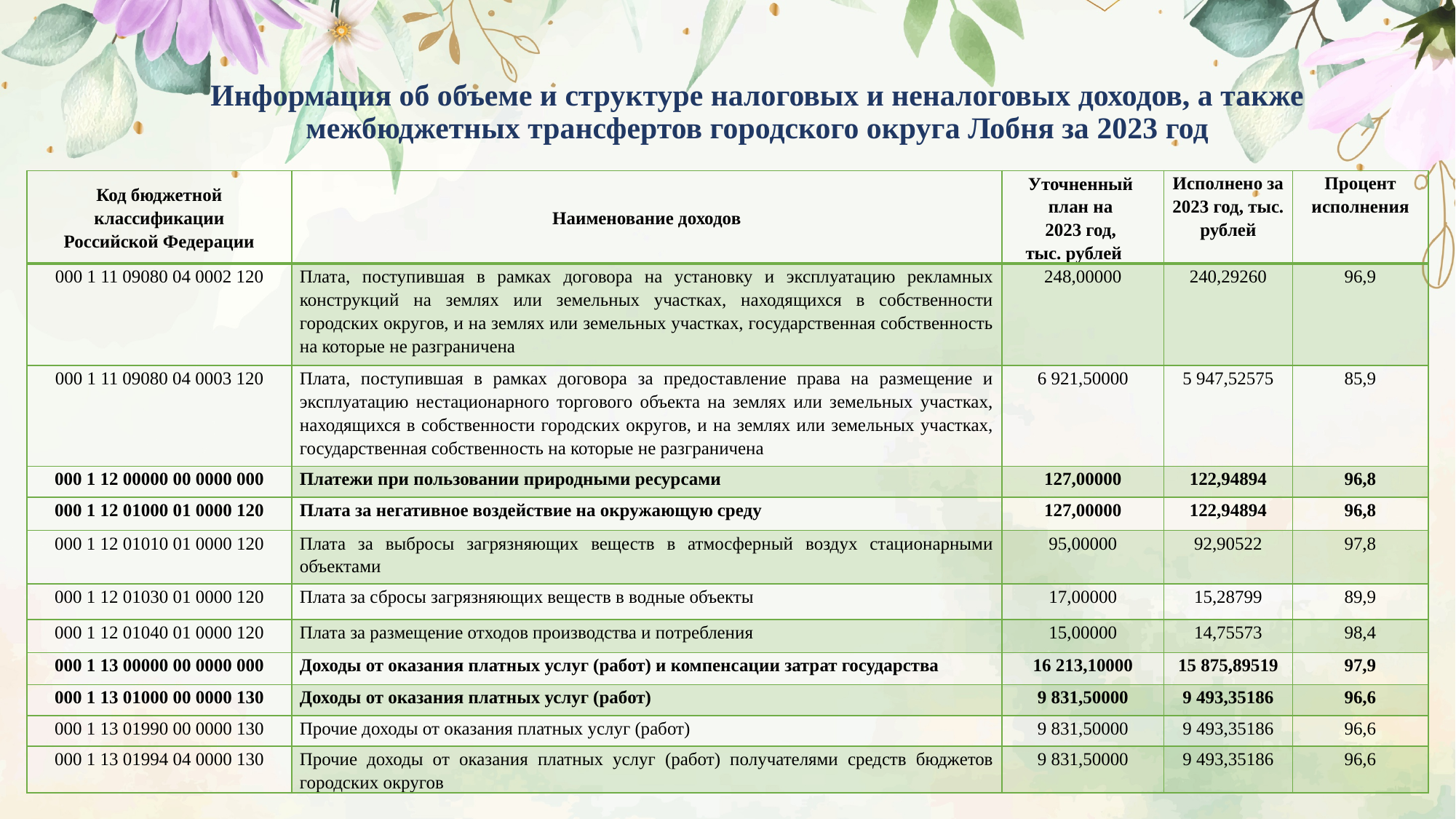

# Информация об объеме и структуре налоговых и неналоговых доходов, а также межбюджетных трансфертов городского округа Лобня за 2023 год
| Код бюджетной классификации Российской Федерации | Наименование доходов | Уточненный план на 2023 год, тыс. рублей | Исполнено за 2023 год, тыс. рублей | Процент исполнения |
| --- | --- | --- | --- | --- |
| 000 1 11 09080 04 0002 120 | Плата, поступившая в рамках договора на установку и эксплуатацию рекламных конструкций на землях или земельных участках, находящихся в собственности городских округов, и на землях или земельных участках, государственная собственность на которые не разграничена | 248,00000 | 240,29260 | 96,9 |
| 000 1 11 09080 04 0003 120 | Плата, поступившая в рамках договора за предоставление права на размещение и эксплуатацию нестационарного торгового объекта на землях или земельных участках, находящихся в собственности городских округов, и на землях или земельных участках, государственная собственность на которые не разграничена | 6 921,50000 | 5 947,52575 | 85,9 |
| 000 1 12 00000 00 0000 000 | Платежи при пользовании природными ресурсами | 127,00000 | 122,94894 | 96,8 |
| 000 1 12 01000 01 0000 120 | Плата за негативное воздействие на окружающую среду | 127,00000 | 122,94894 | 96,8 |
| 000 1 12 01010 01 0000 120 | Плата за выбросы загрязняющих веществ в атмосферный воздух стационарными объектами | 95,00000 | 92,90522 | 97,8 |
| 000 1 12 01030 01 0000 120 | Плата за сбросы загрязняющих веществ в водные объекты | 17,00000 | 15,28799 | 89,9 |
| 000 1 12 01040 01 0000 120 | Плата за размещение отходов производства и потребления | 15,00000 | 14,75573 | 98,4 |
| 000 1 13 00000 00 0000 000 | Доходы от оказания платных услуг (работ) и компенсации затрат государства | 16 213,10000 | 15 875,89519 | 97,9 |
| 000 1 13 01000 00 0000 130 | Доходы от оказания платных услуг (работ) | 9 831,50000 | 9 493,35186 | 96,6 |
| 000 1 13 01990 00 0000 130 | Прочие доходы от оказания платных услуг (работ) | 9 831,50000 | 9 493,35186 | 96,6 |
| 000 1 13 01994 04 0000 130 | Прочие доходы от оказания платных услуг (работ) получателями средств бюджетов городских округов | 9 831,50000 | 9 493,35186 | 96,6 |